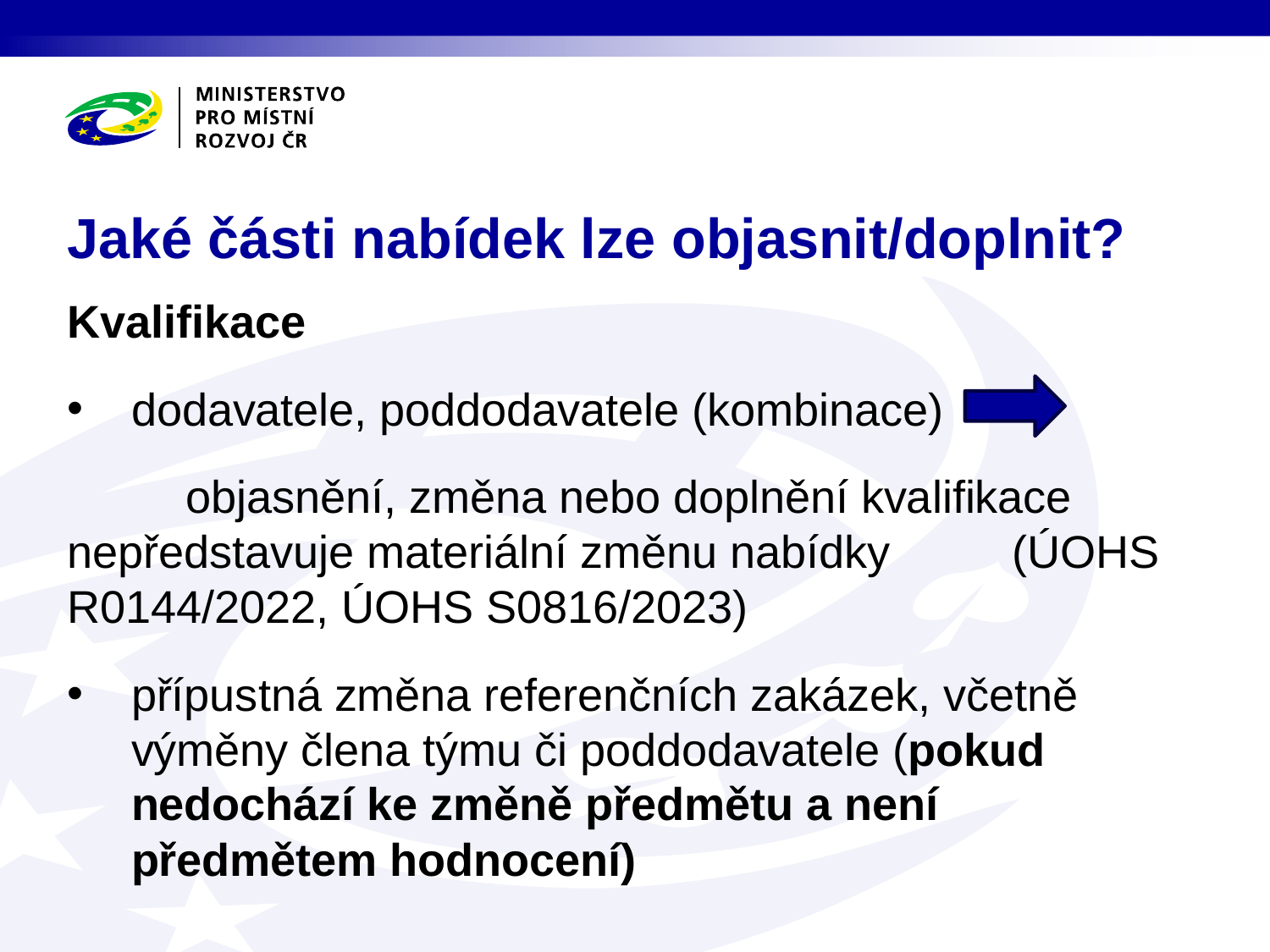

# Jaké části nabídek lze objasnit/doplnit?
Kvalifikace
dodavatele, poddodavatele (kombinace)
	objasnění, změna nebo doplnění kvalifikace 	nepředstavuje materiální změnu nabídky 	(ÚOHS R0144/2022, ÚOHS S0816/2023)
přípustná změna referenčních zakázek, včetně výměny člena týmu či poddodavatele (pokud nedochází ke změně předmětu a není předmětem hodnocení)